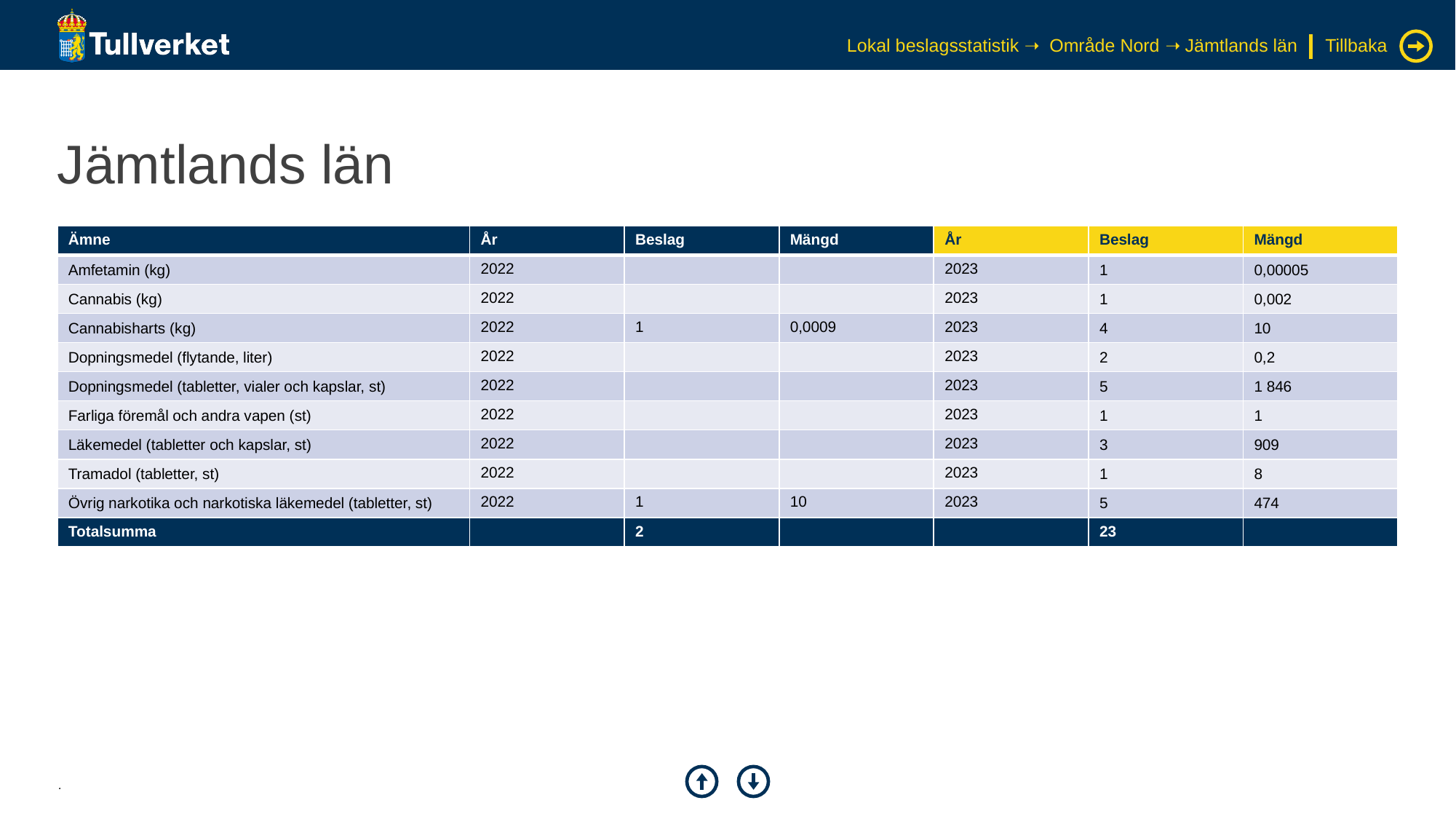

Lokal beslagsstatistik ➝  Område Nord ➝ Jämtlands län
Tillbaka
# Jämtlands län
| Ämne | År | Beslag | Mängd | År | Beslag | Mängd |
| --- | --- | --- | --- | --- | --- | --- |
| Amfetamin (kg) | 2022 |  |  | 2023 | 1 | 0,00005 |
| Cannabis (kg) | 2022 |  |  | 2023 | 1 | 0,002 |
| Cannabisharts (kg) | 2022 | 1 | 0,0009 | 2023 | 4 | 10 |
| Dopningsmedel (flytande, liter) | 2022 |  |  | 2023 | 2 | 0,2 |
| Dopningsmedel (tabletter, vialer och kapslar, st) | 2022 |  |  | 2023 | 5 | 1 846 |
| Farliga föremål och andra vapen (st) | 2022 |  |  | 2023 | 1 | 1 |
| Läkemedel (tabletter och kapslar, st) | 2022 |  |  | 2023 | 3 | 909 |
| Tramadol (tabletter, st) | 2022 |  |  | 2023 | 1 | 8 |
| Övrig narkotika och narkotiska läkemedel (tabletter, st) | 2022 | 1 | 10 | 2023 | 5 | 474 |
| Totalsumma |  | 2 |  |  | 23 |  |

.